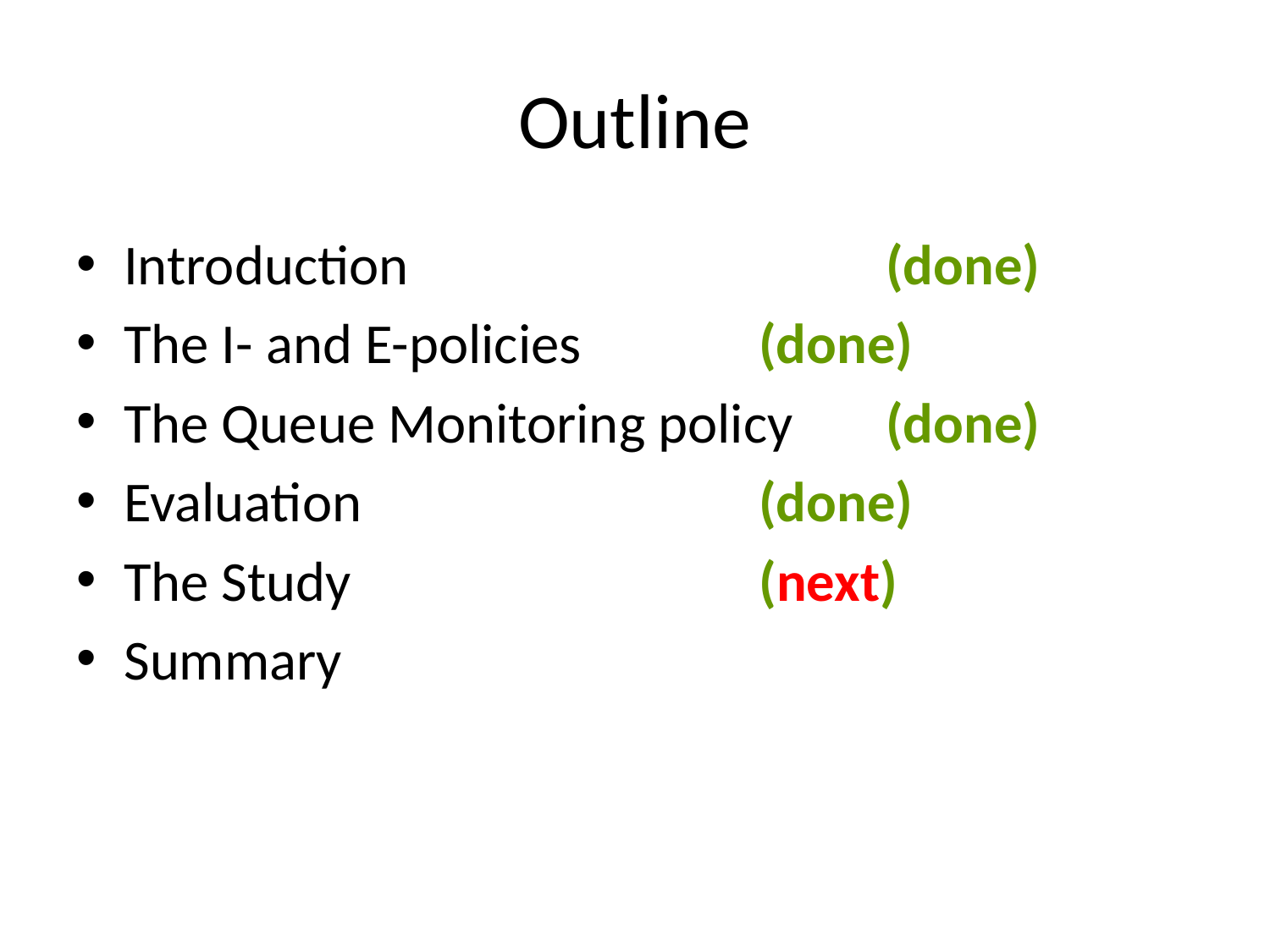

# Outline
Introduction				(done)
The I- and E-policies 	 	(done)
The Queue Monitoring policy 	(done)
Evaluation 				(done)
The Study				(next)
Summary